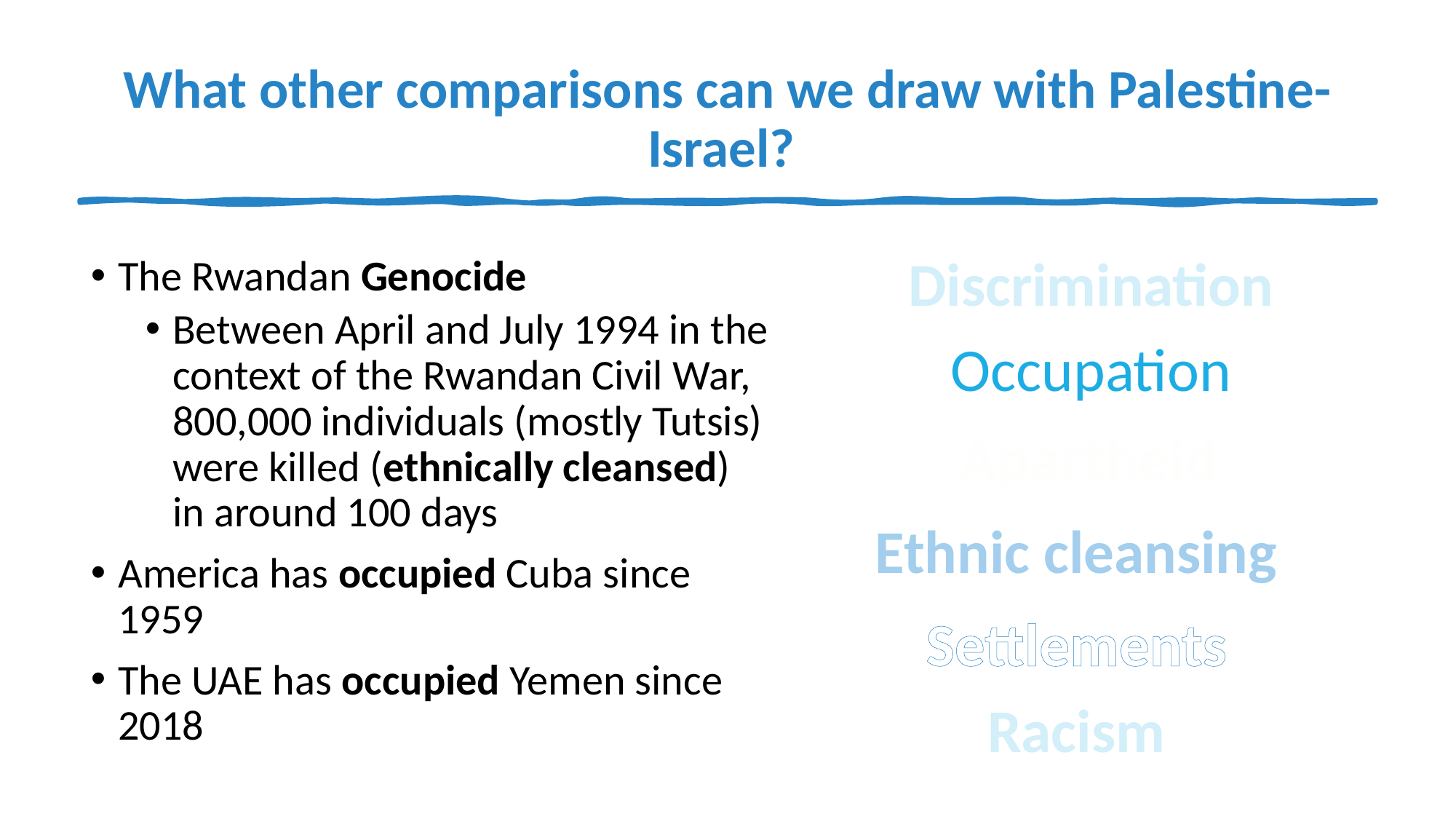

# What other comparisons can we draw with Palestine-Israel?

Discrimination
The Rwandan Genocide
Between April and July 1994 in the context of the Rwandan Civil War, 800,000 individuals (mostly Tutsis) were killed (ethnically cleansed) in around 100 days
America has occupied Cuba since 1959
The UAE has occupied Yemen since 2018

Occupation
Apartheid
Ethnic cleansing
Settlements
Racism